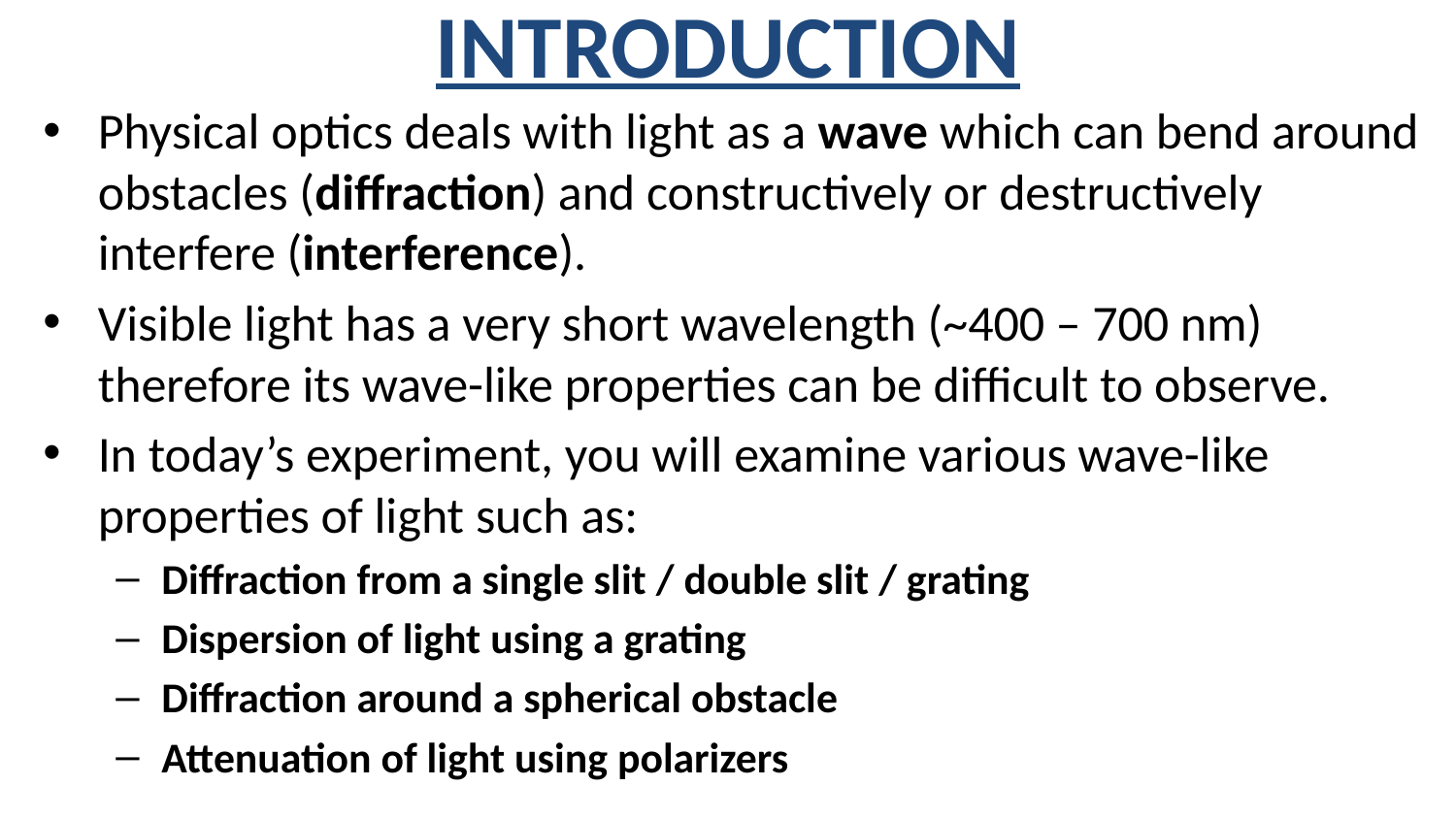

# INTRODUCTION
Physical optics deals with light as a wave which can bend around obstacles (diffraction) and constructively or destructively interfere (interference).
Visible light has a very short wavelength (~400 – 700 nm) therefore its wave-like properties can be difficult to observe.
In today’s experiment, you will examine various wave-like properties of light such as:
Diffraction from a single slit / double slit / grating
Dispersion of light using a grating
Diffraction around a spherical obstacle
Attenuation of light using polarizers